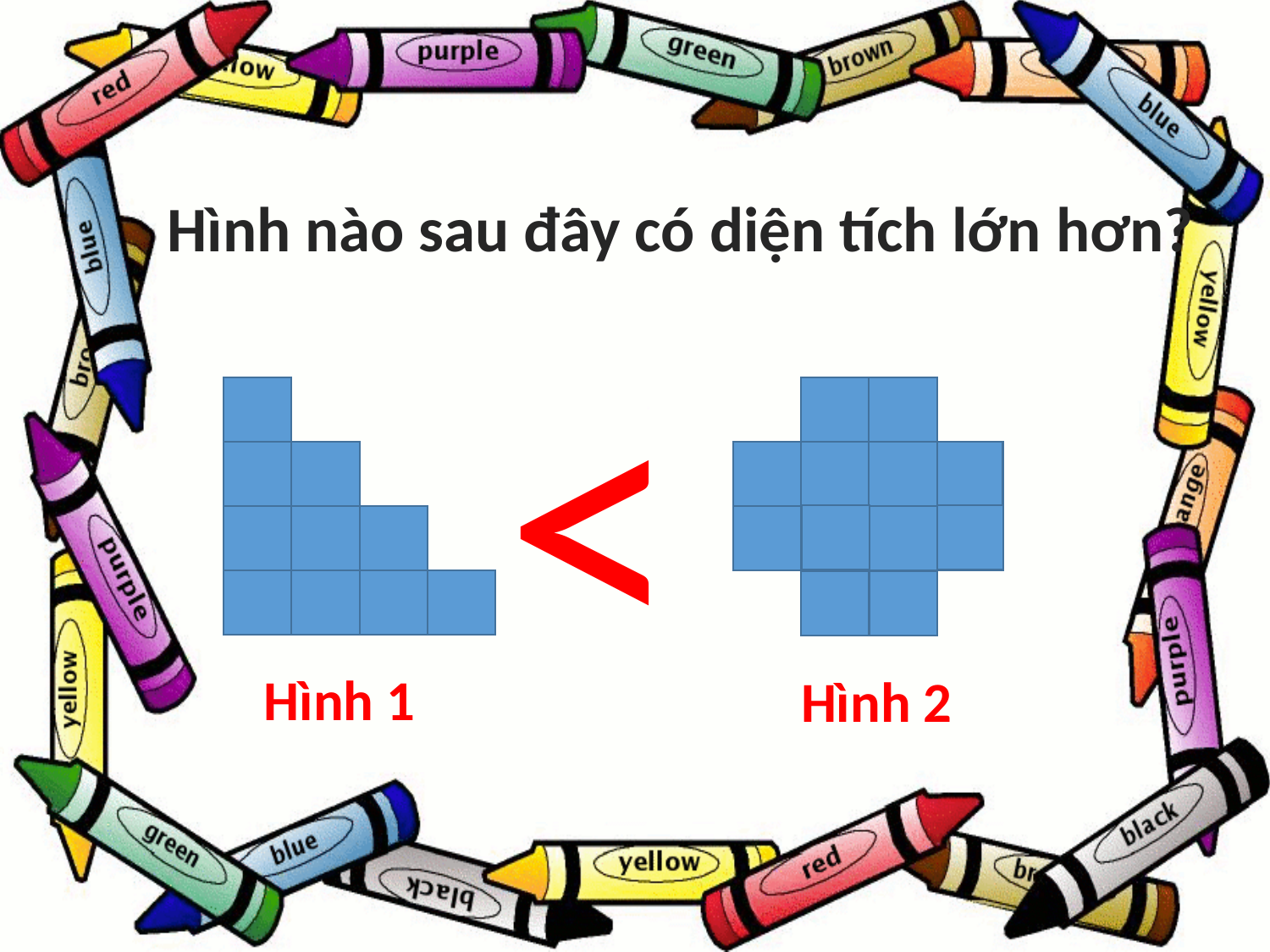

Hình nào sau đây có diện tích lớn hơn?
<

Hình 1
Hình 2